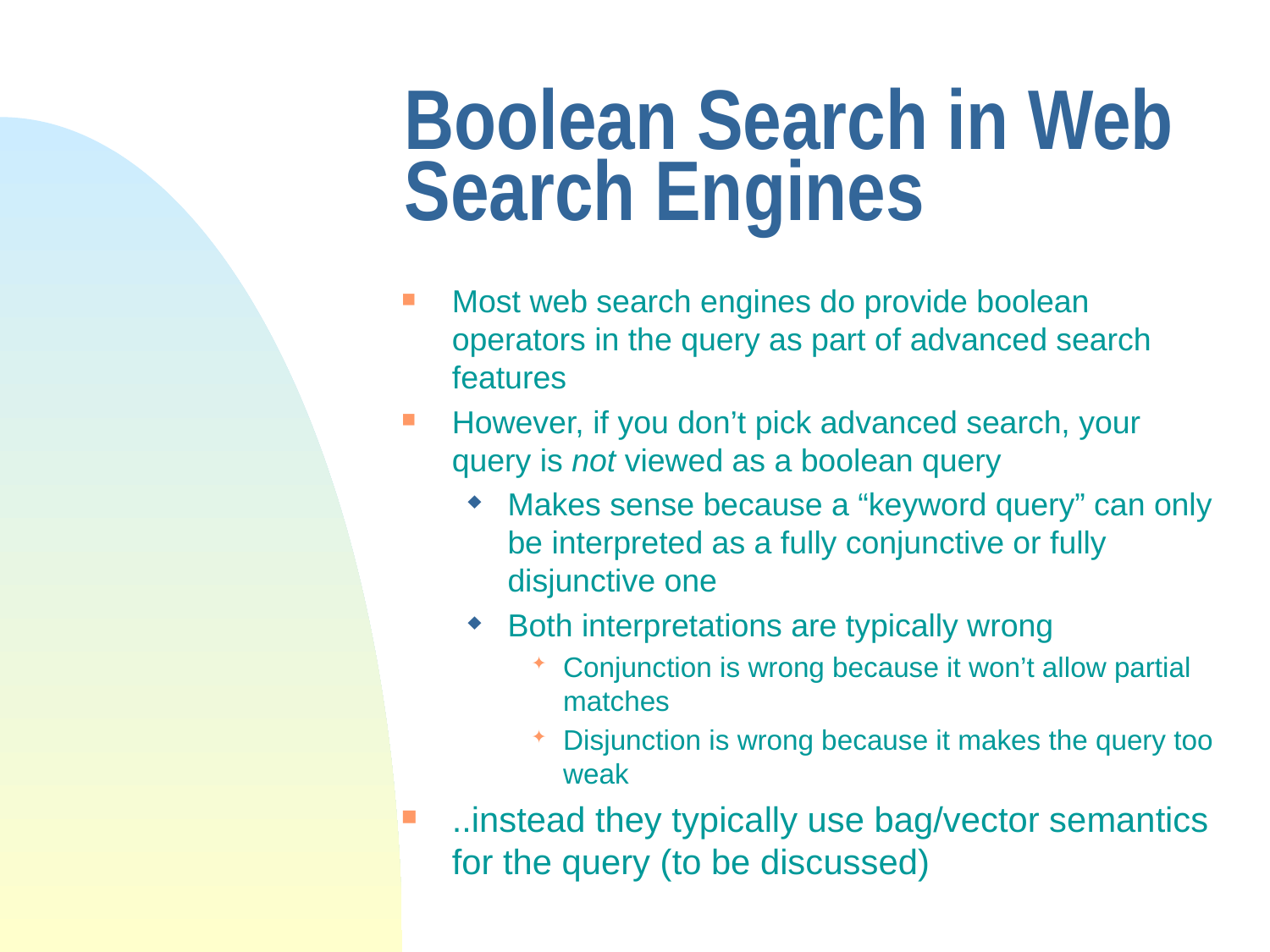

# Boolean Search in Web Search Engines
Most web search engines do provide boolean operators in the query as part of advanced search features
However, if you don’t pick advanced search, your query is not viewed as a boolean query
Makes sense because a “keyword query” can only be interpreted as a fully conjunctive or fully disjunctive one
Both interpretations are typically wrong
Conjunction is wrong because it won’t allow partial matches
Disjunction is wrong because it makes the query too weak
..instead they typically use bag/vector semantics for the query (to be discussed)